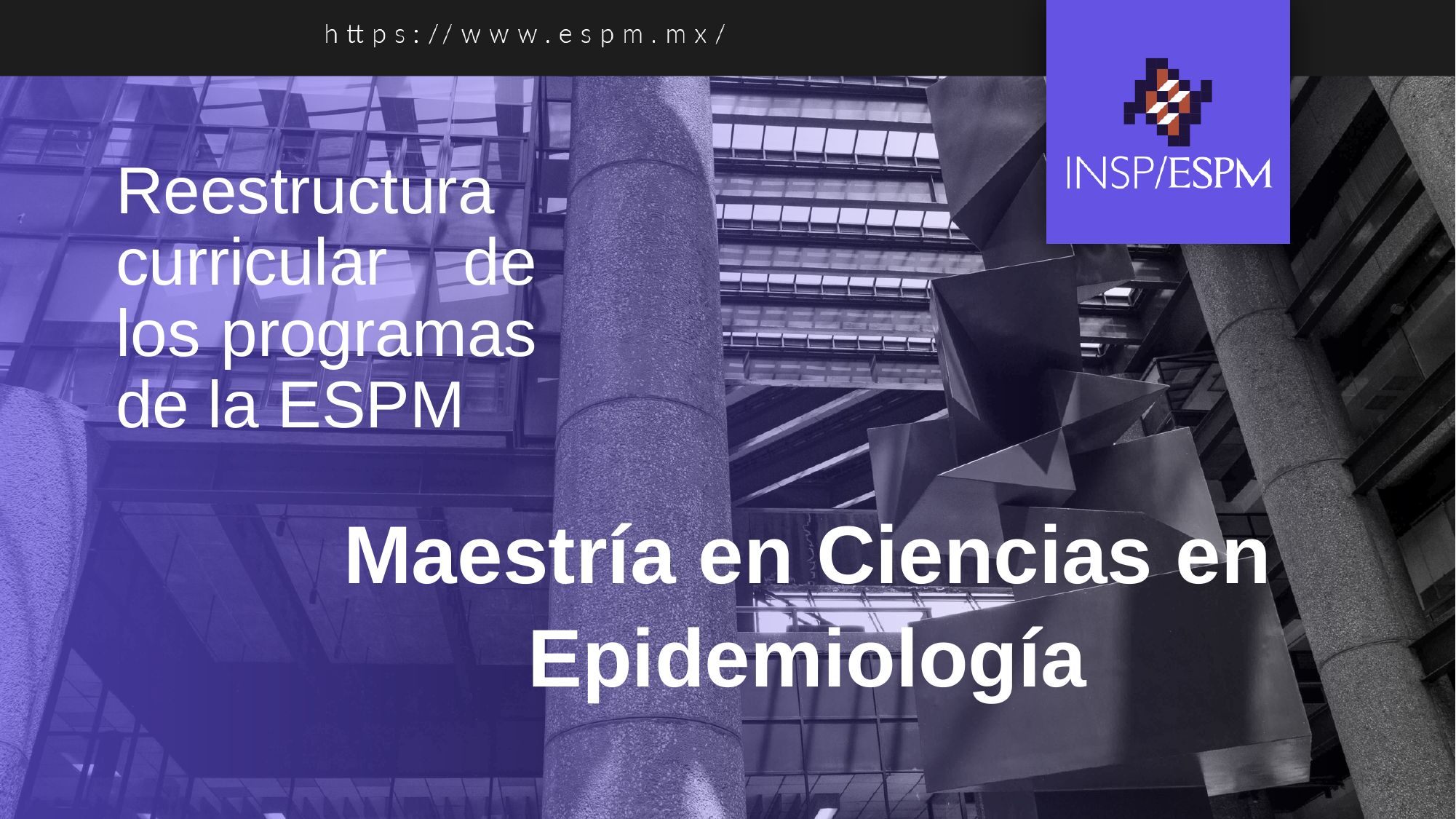

# Reestructura curricular de los programas de la ESPM
Maestría en Ciencias en
 Epidemiología